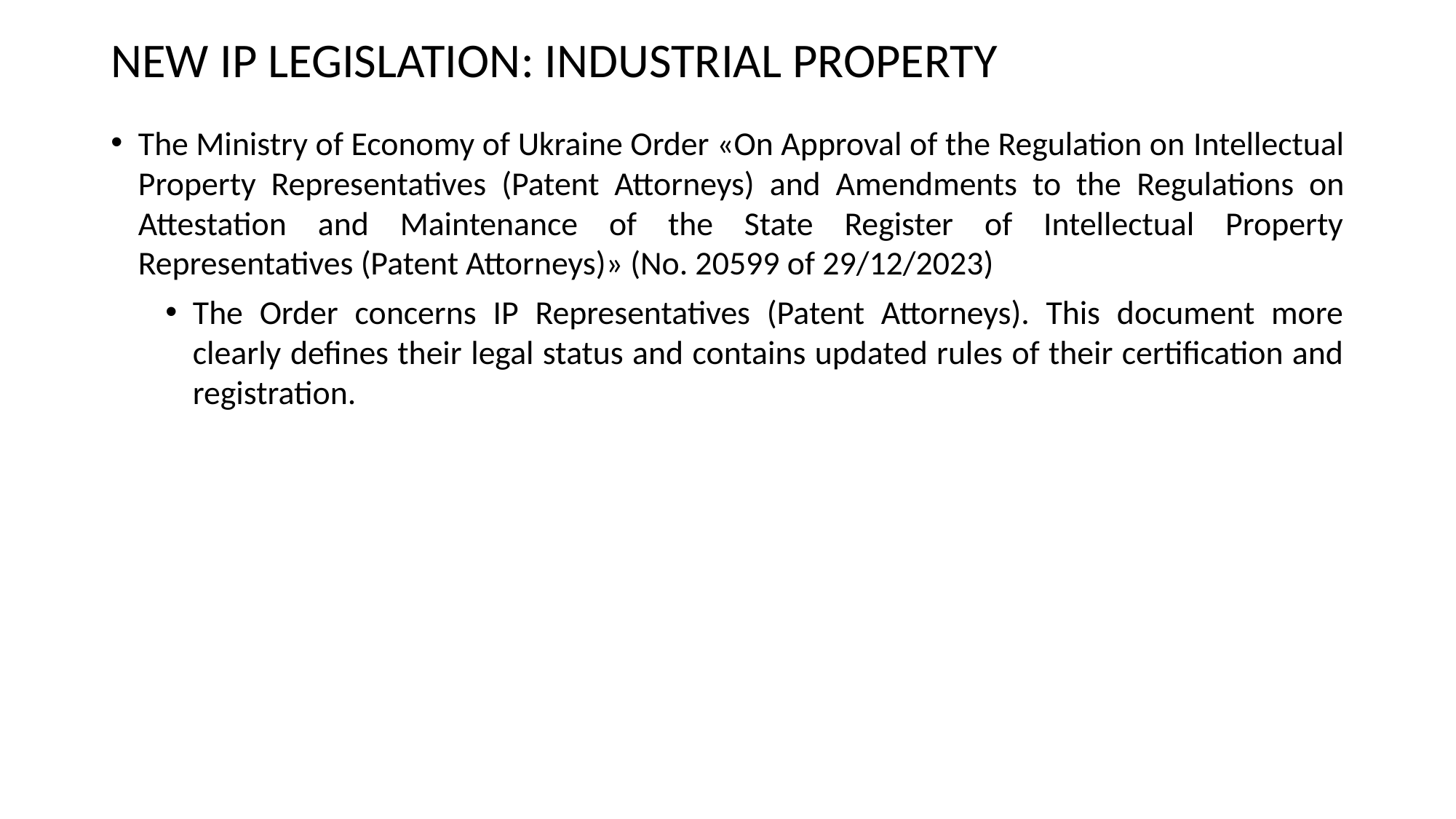

# NEW IP LEGISLATION: INDUSTRIAL PROPERTY
The Ministry of Economy of Ukraine Order «On Approval of the Regulation on Intellectual Property Representatives (Patent Attorneys) and Amendments to the Regulations on Attestation and Maintenance of the State Register of Intellectual Property Representatives (Patent Attorneys)» (No. 20599 of 29/12/2023)
The Order concerns IP Representatives (Patent Attorneys). This document more clearly defines their legal status and contains updated rules of their certification and registration.